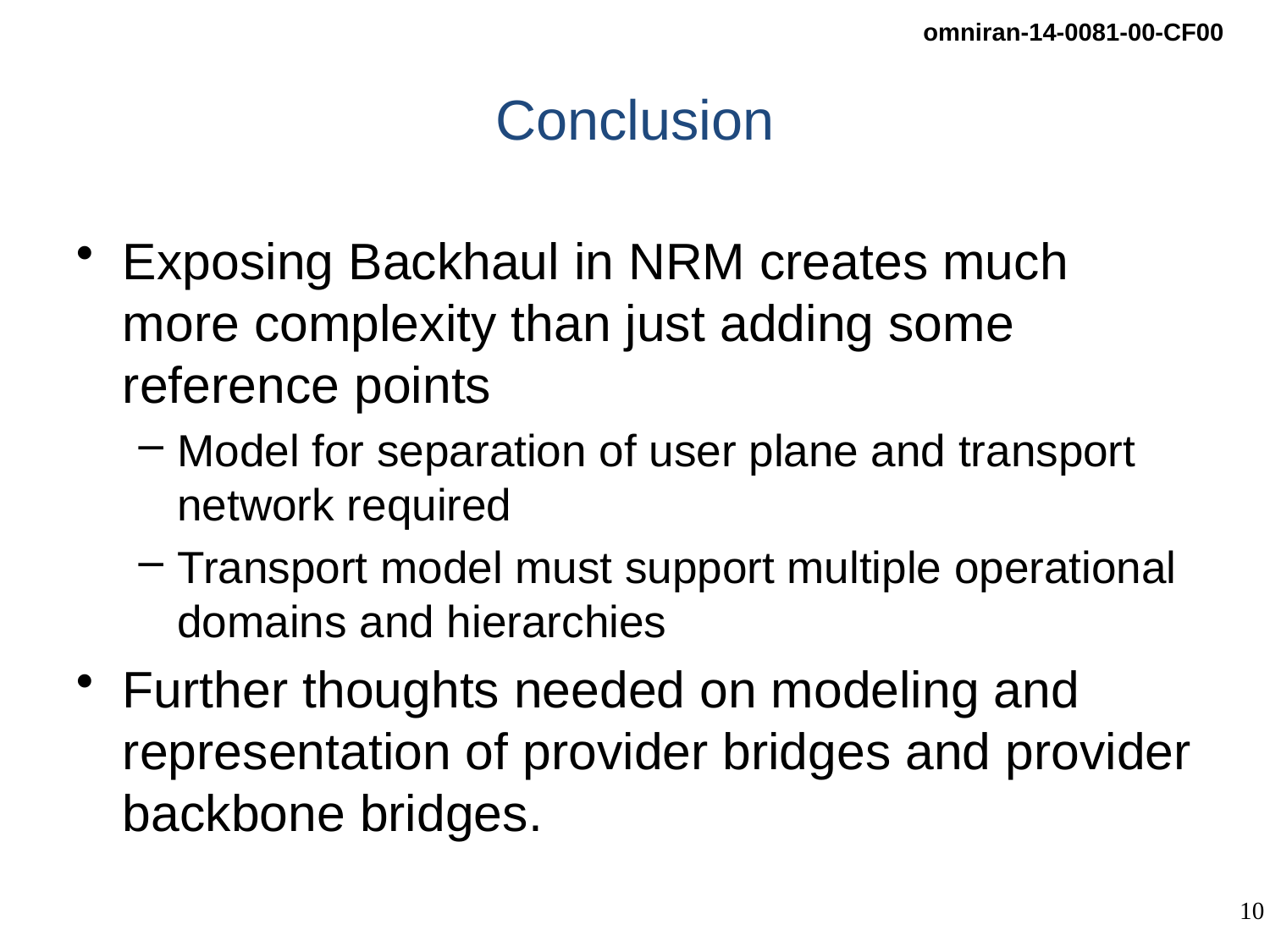

# Conclusion
Exposing Backhaul in NRM creates much more complexity than just adding some reference points
Model for separation of user plane and transport network required
Transport model must support multiple operational domains and hierarchies
Further thoughts needed on modeling and representation of provider bridges and provider backbone bridges.